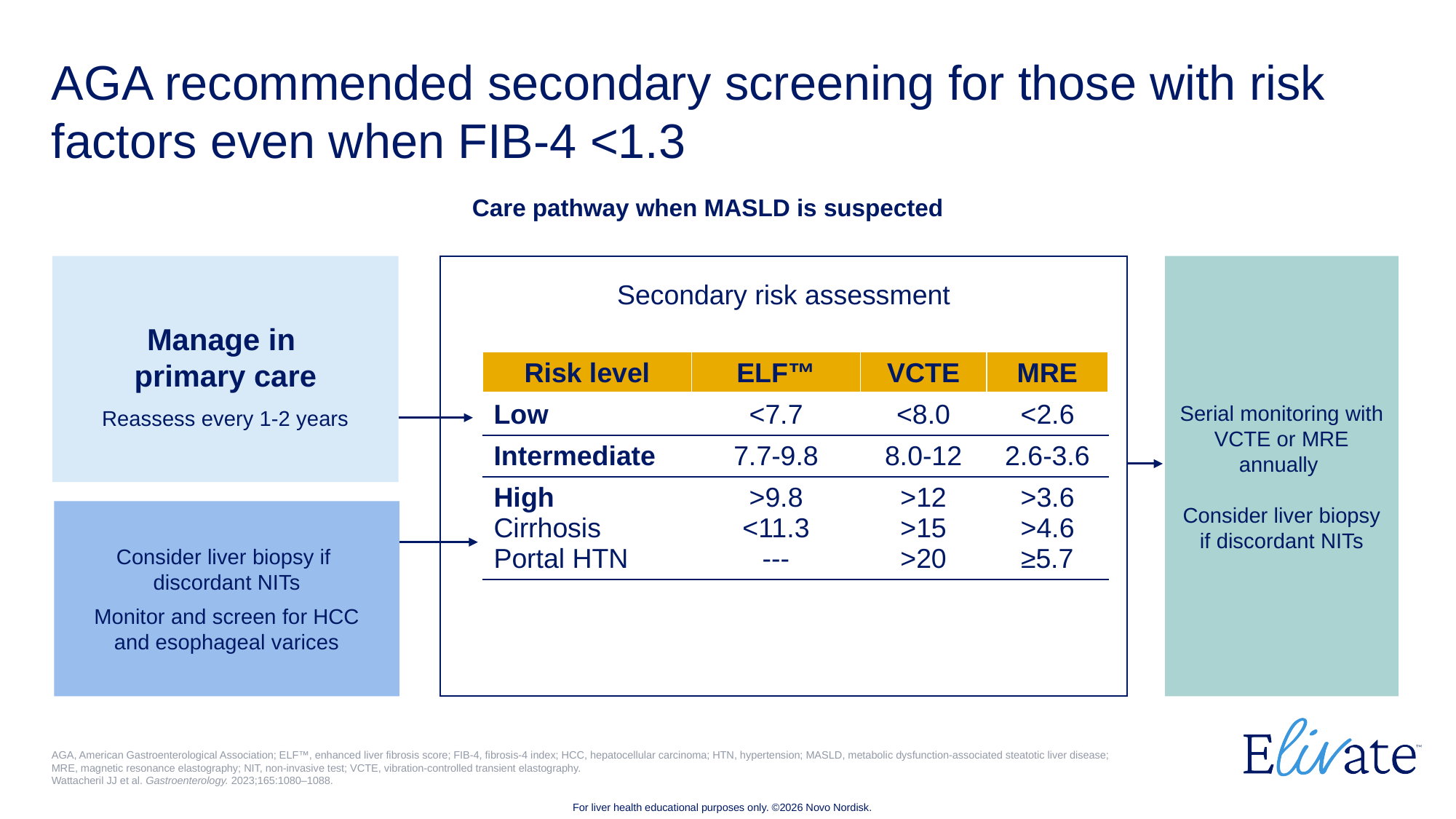

# AGA recommended secondary screening for those with risk factors even when FIB-4 <1.3
Care pathway when MASLD is suspected
Secondary risk assessment
Manage in
primary care

Serial monitoring with VCTE or MRE annually

Consider liver biopsy if discordant NITs
| Risk level | ELF™ | VCTE | MRE |
| --- | --- | --- | --- |
| Low | <7.7 | <8.0 | <2.6 |
| Intermediate | 7.7-9.8 | 8.0-12 | 2.6-3.6 |
| High Cirrhosis Portal HTN | >9.8 <11.3 --- | >12 >15 >20 | >3.6 >4.6 ≥5.7 |
Reassess every 1-2 years
Consider liver biopsy if
discordant NITs
Monitor and screen for HCC
and esophageal varices
AGA, American Gastroenterological Association; ELF™, enhanced liver fibrosis score; FIB-4, fibrosis-4 index; HCC, hepatocellular carcinoma; HTN, hypertension; MASLD, metabolic dysfunction-associated steatotic liver disease;
MRE, magnetic resonance elastography; NIT, non-invasive test; VCTE, vibration-controlled transient elastography.
Wattacheril JJ et al. Gastroenterology. 2023;165:1080–1088.